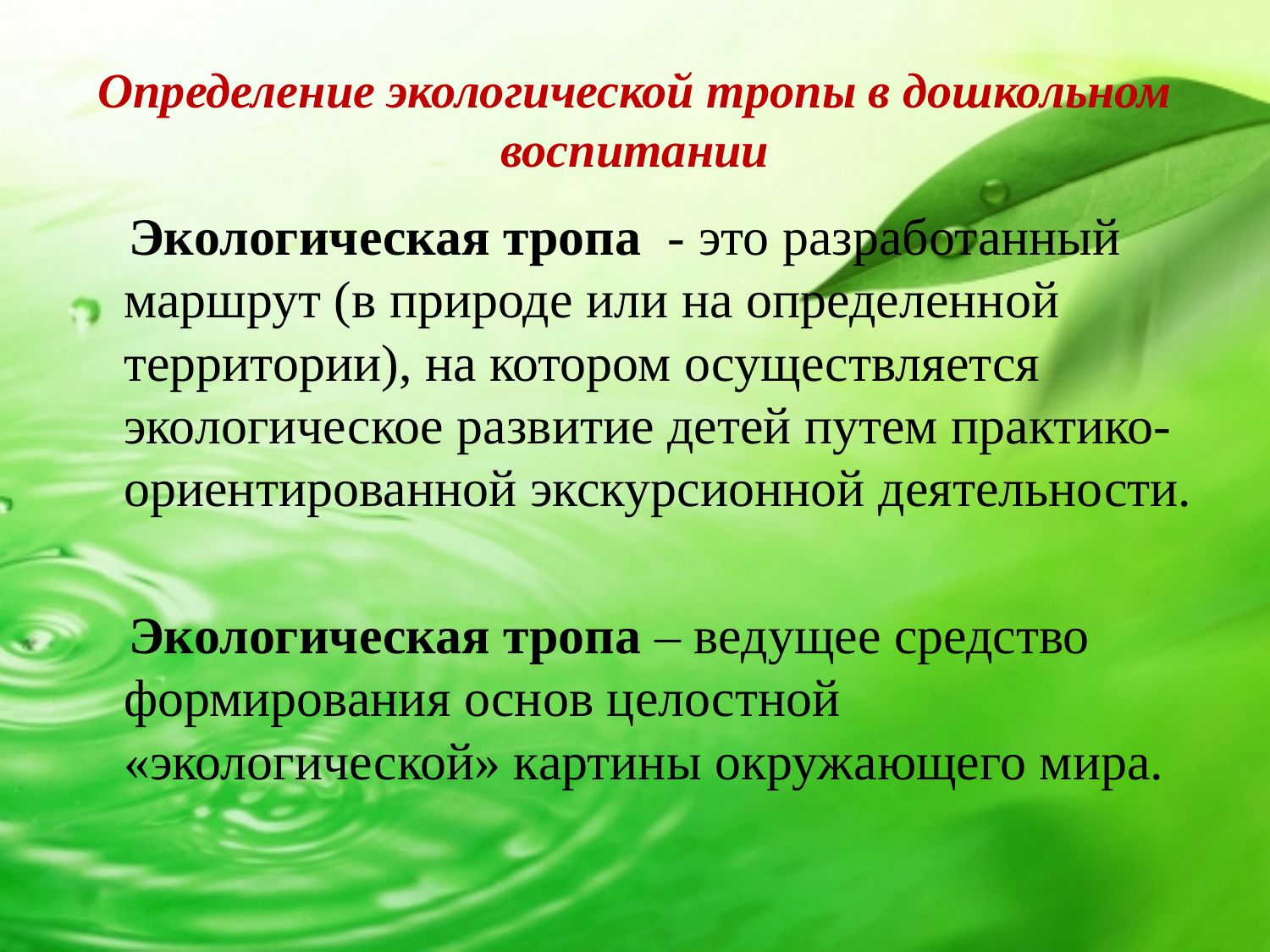

# Определение экологической тропы в дошкольном воспитании
    Экологическая тропа  - это разработанный маршрут (в природе или на определенной территории), на котором осуществляется экологическое развитие детей путем практико-ориентированной экскурсионной деятельности.

    Экологическая тропа – ведущее средство формирования основ целостной «экологической» картины окружающего мира.